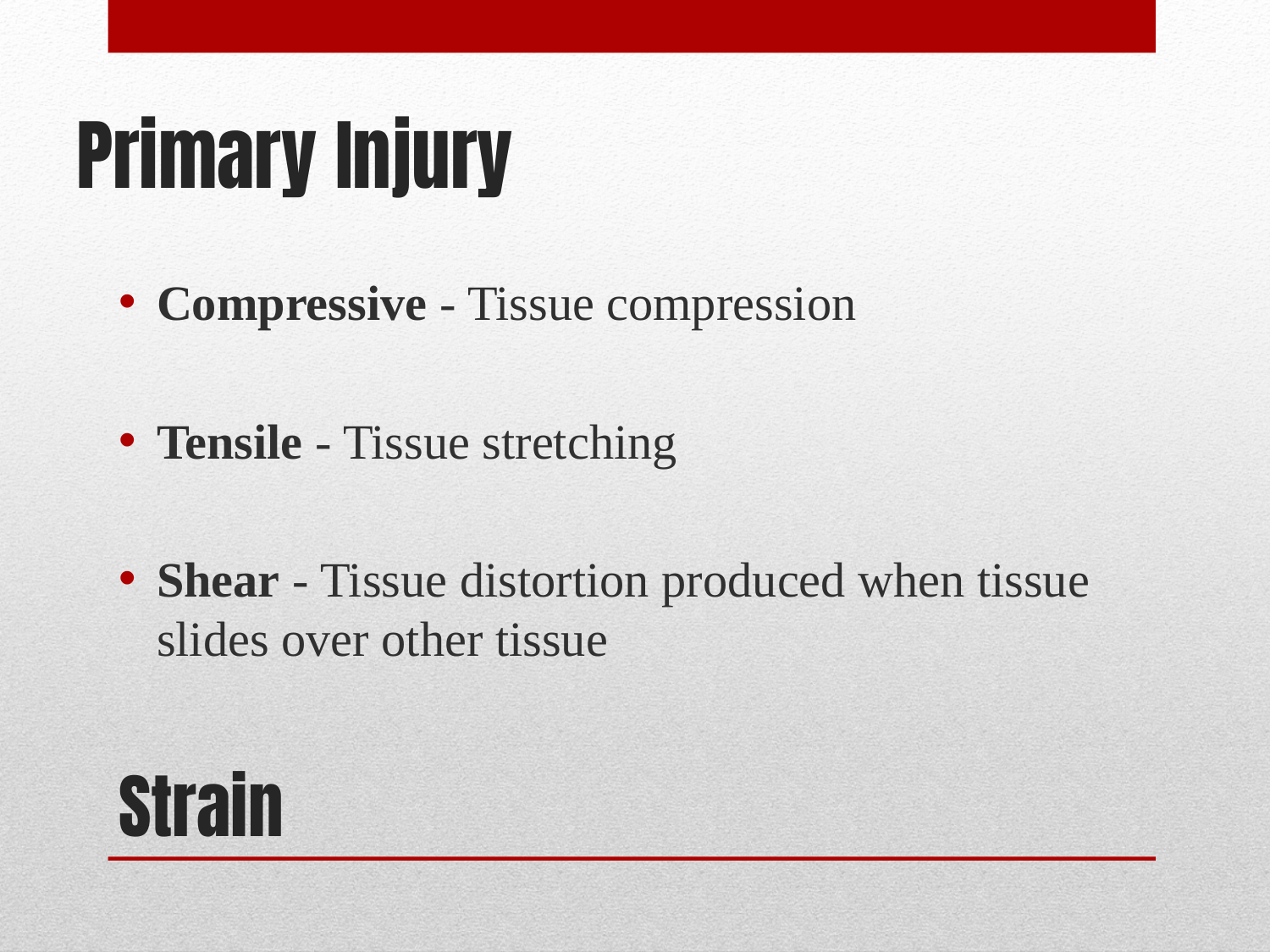

Primary Injury
Compressive - Tissue compression

Tensile - Tissue stretching

Shear - Tissue distortion produced when tissue slides over other tissue

# Strain